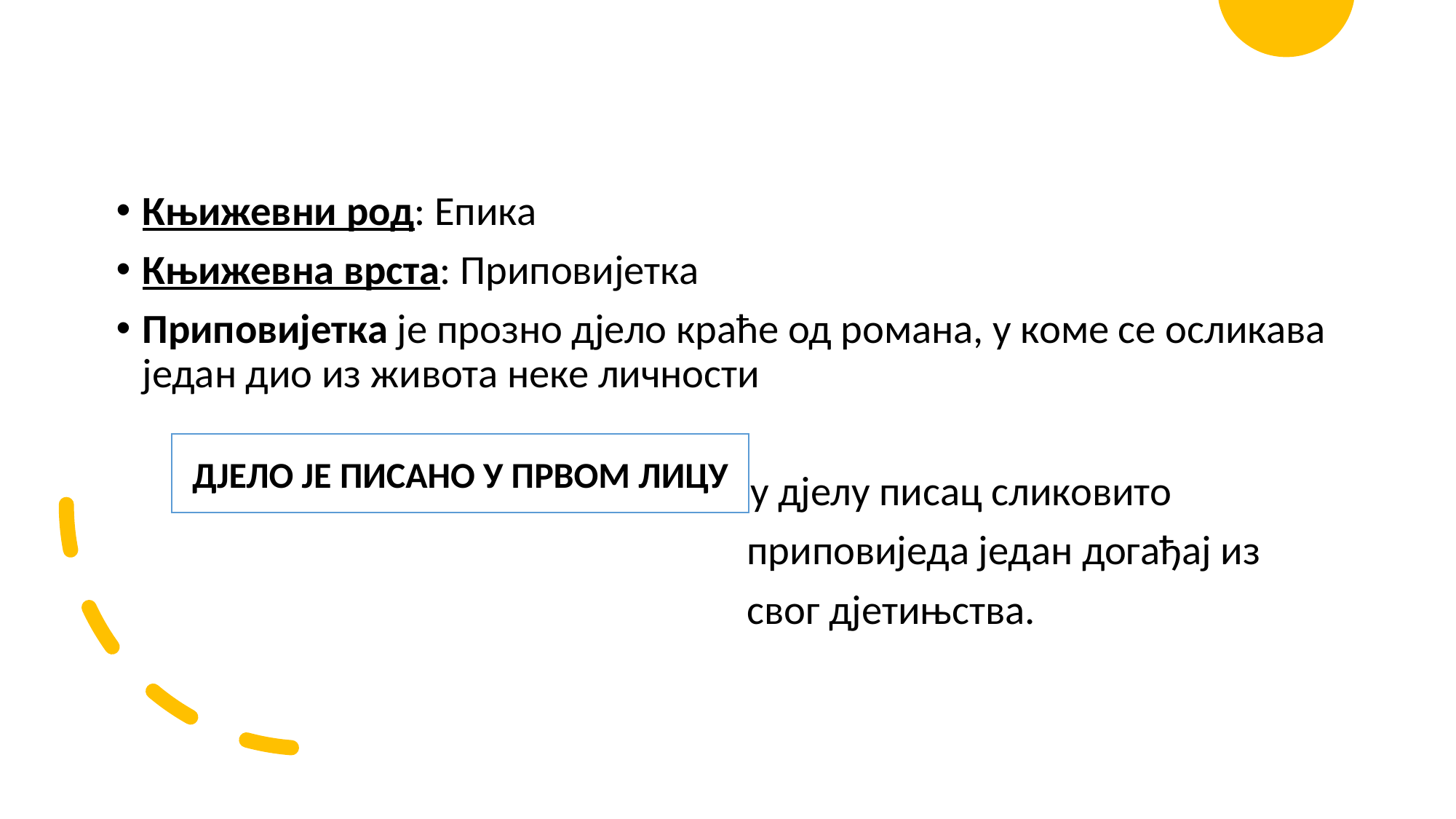

Књижевни род: Епика
Књижевна врста: Приповијетка
Приповијетка је прозно дјело краће од романа, у коме се осликава један дио из живота неке личности

                                                                  - у дјелу писац сликовито
                                                                    приповиједа један догађај из
                                                                    свог дјетињства.

ДЈЕЛО ЈЕ ПИСАНО У ПРВОМ ЛИЦУ